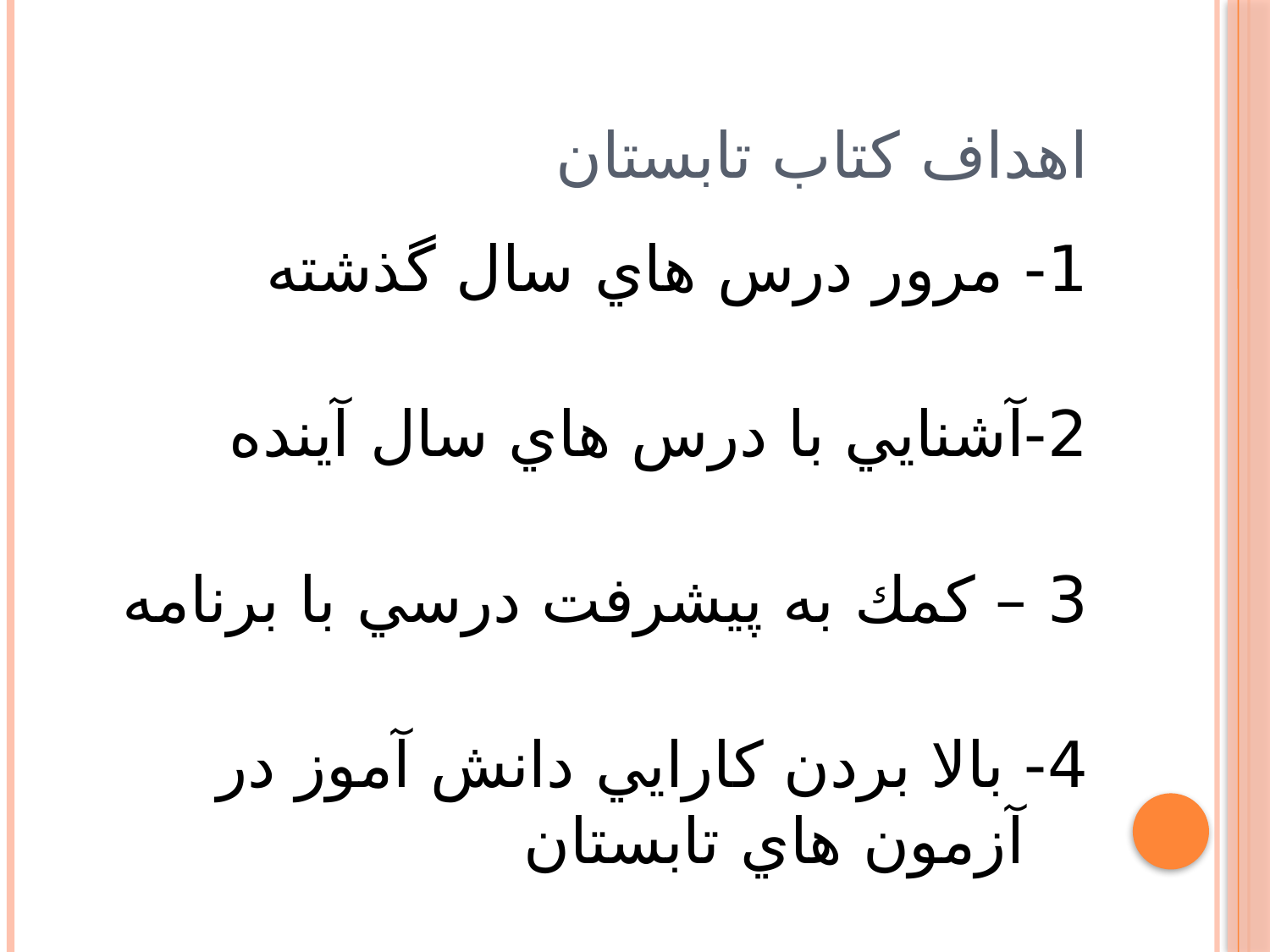

# اهداف كتاب تابستان
1- مرور درس هاي سال گذشته

2-آشنايي با درس هاي سال آينده

3 – كمك به پيشرفت درسي با برنامه

4- بالا بردن كارايي دانش آموز در آزمون هاي تابستان